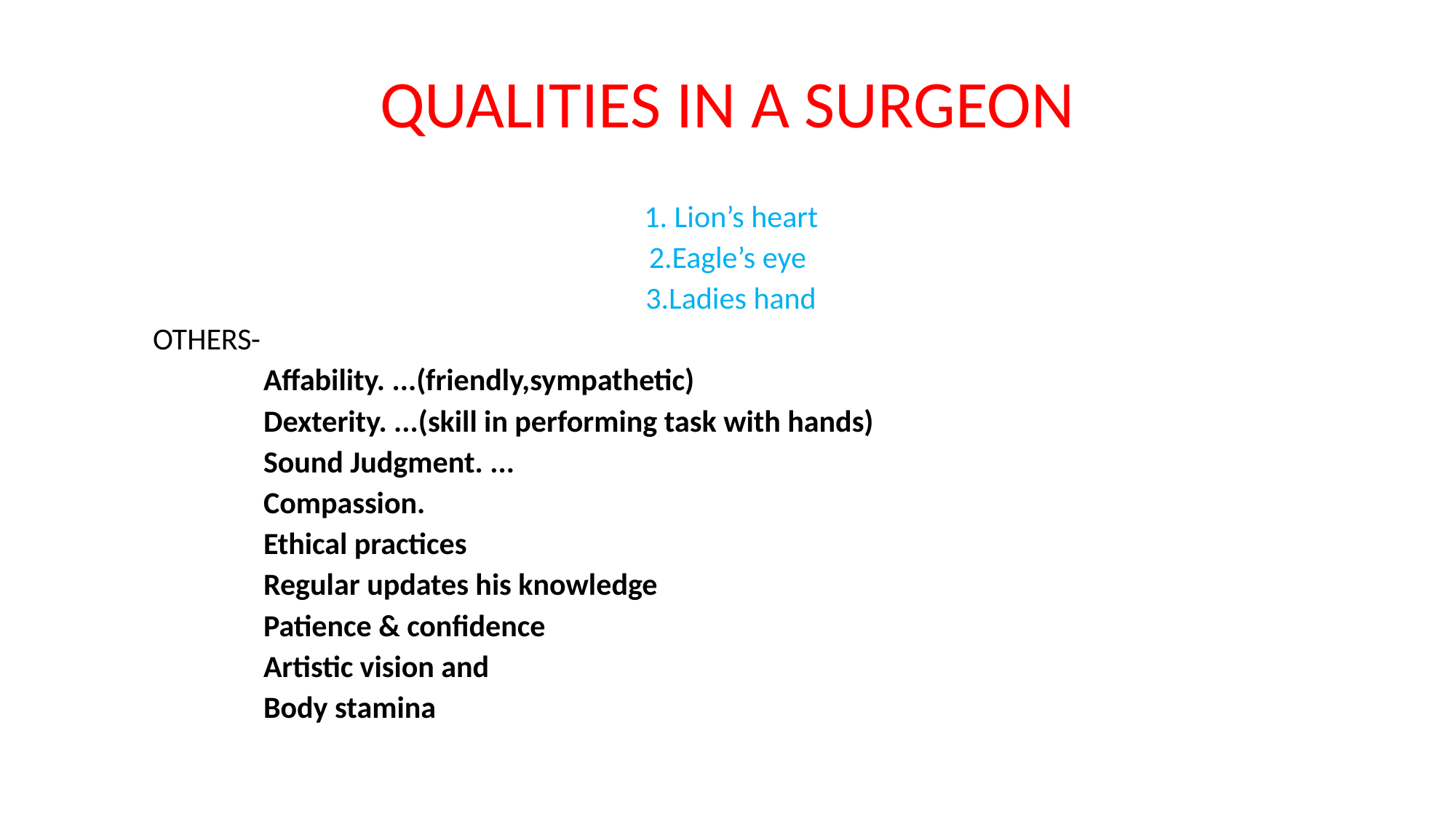

# QUALITIES IN A SURGEON
 1. Lion’s heart
2.Eagle’s eye
 3.Ladies hand
          OTHERS-
                          Affability. ...(friendly,sympathetic)
                          Dexterity. ...(skill in performing task with hands)
                          Sound Judgment. ...
                          Compassion.
                          Ethical practices
                          Regular updates his knowledge
                          Patience & confidence
                          Artistic vision and
                          Body stamina